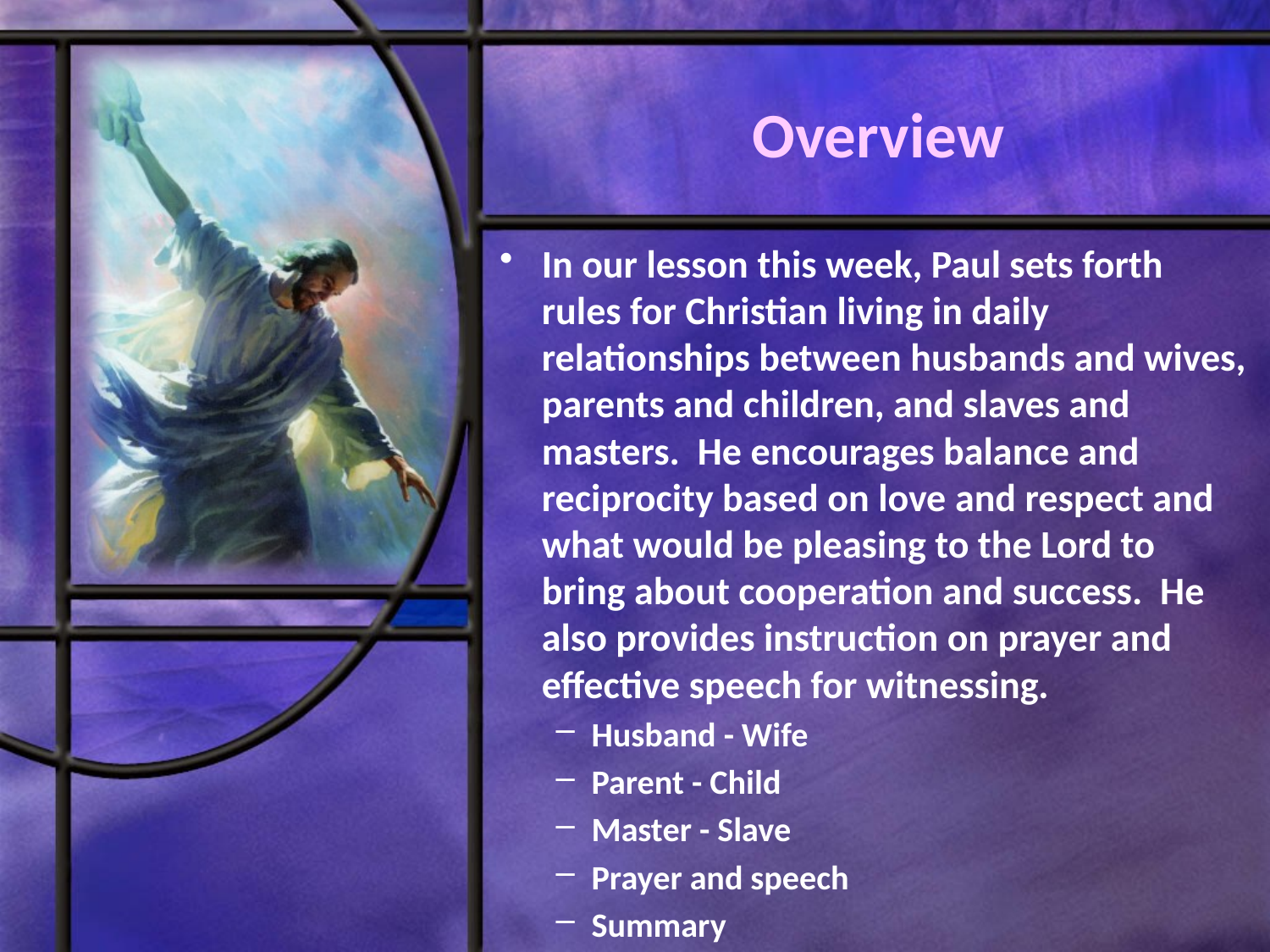

# Overview
In our lesson this week, Paul sets forth rules for Christian living in daily relationships between husbands and wives, parents and children, and slaves and masters.  He encourages balance and reciprocity based on love and respect and what would be pleasing to the Lord to bring about cooperation and success.  He also provides instruction on prayer and effective speech for witnessing.
Husband - Wife
Parent - Child
Master - Slave
Prayer and speech
Summary